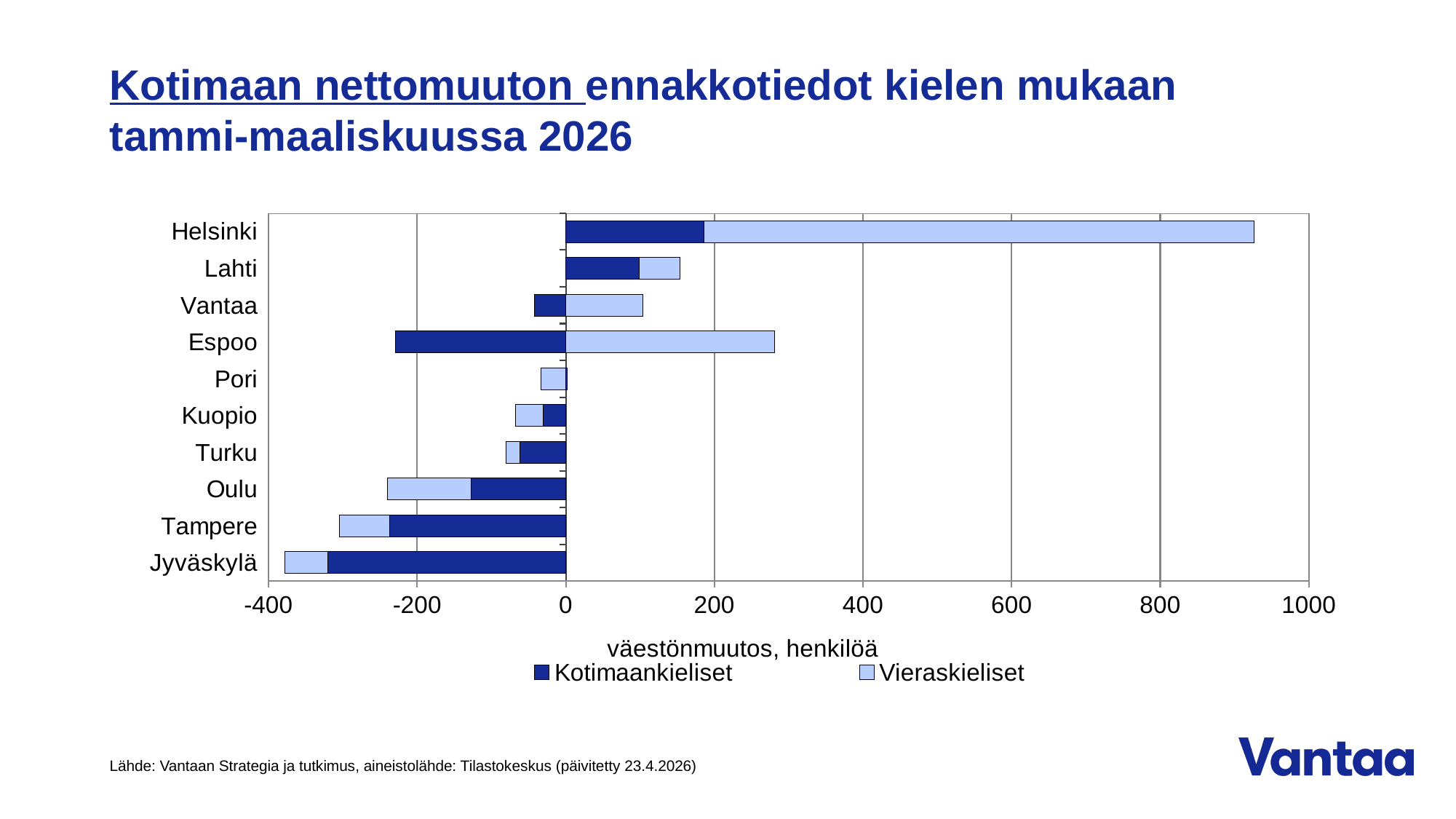

# Kotimaan nettomuuton ennakkotiedot kielen mukaan tammi-maaliskuussa 2026

### Chart

| Category | Kotimaankieliset | Vieraskieliset |
|---|---|---|
| Jyväskylä | -320.0 | -58.0 |
| Tampere | -237.0 | -68.0 |
| Oulu | -127.0 | -113.0 |
| Turku | -62.0 | -18.0 |
| Kuopio | -30.0 | -38.0 |
| Pori | 2.0 | -33.0 |
| Espoo | -229.0 | 281.0 |
| Vantaa | -42.0 | 104.0 |
| Lahti | 99.0 | 55.0 |
| Helsinki | 186.0 | 740.0 |
Lähde: Vantaan Strategia ja tutkimus, aineistolähde: Tilastokeskus (päivitetty 23.4.2026)